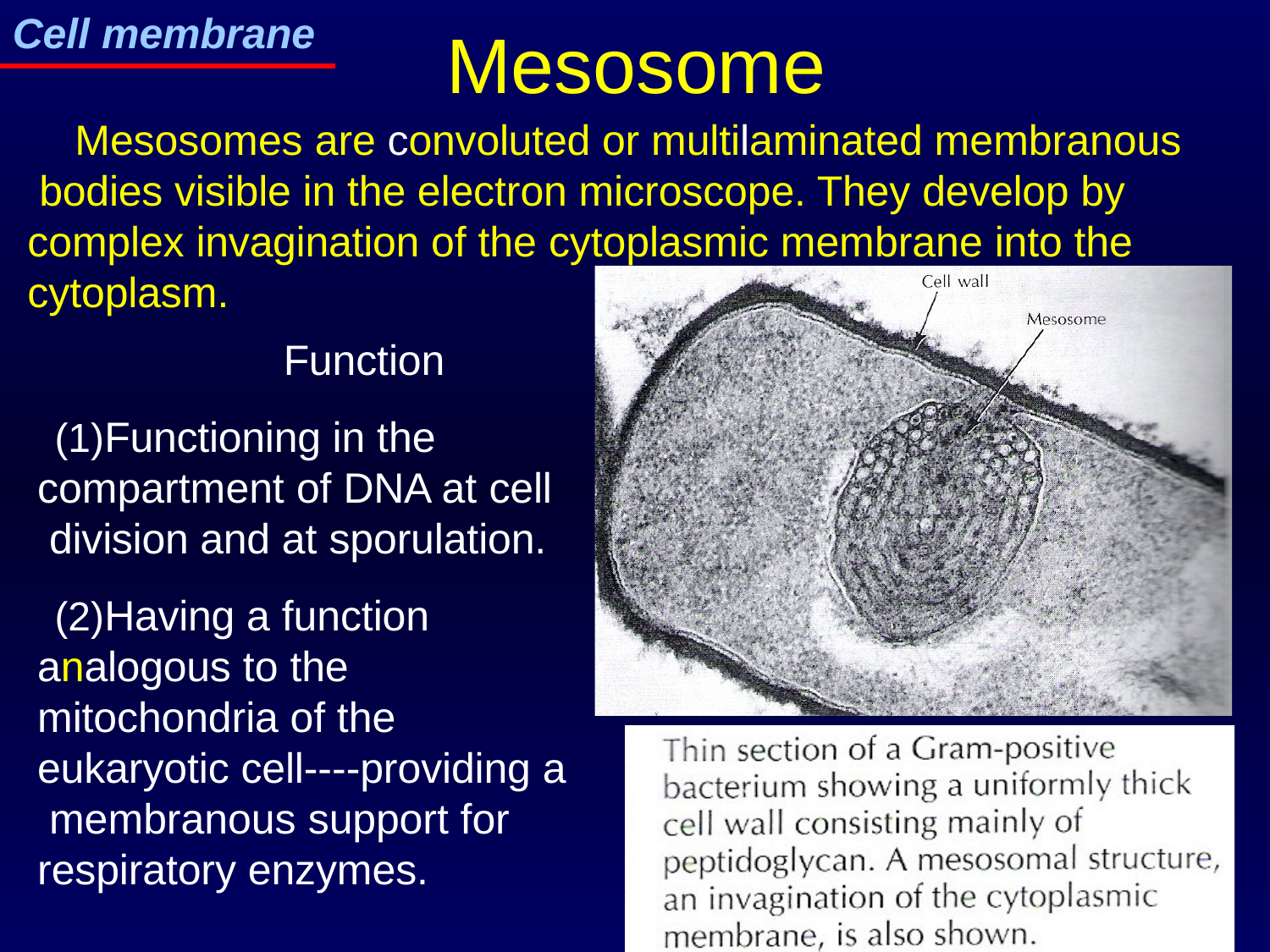

# Cell membrane
Mesosome

Mesosomes are convoluted or multilaminated membranous  bodies visible in the electron microscope. They develop by  complex invagination of the cytoplasmic membrane into the  cytoplasm.
Function
Functioning in the  compartment of DNA at cell  division and at sporulation.
Having a function  analogous to the  mitochondria of the  eukaryotic cell----providing a  membranous support for  respiratory enzymes.